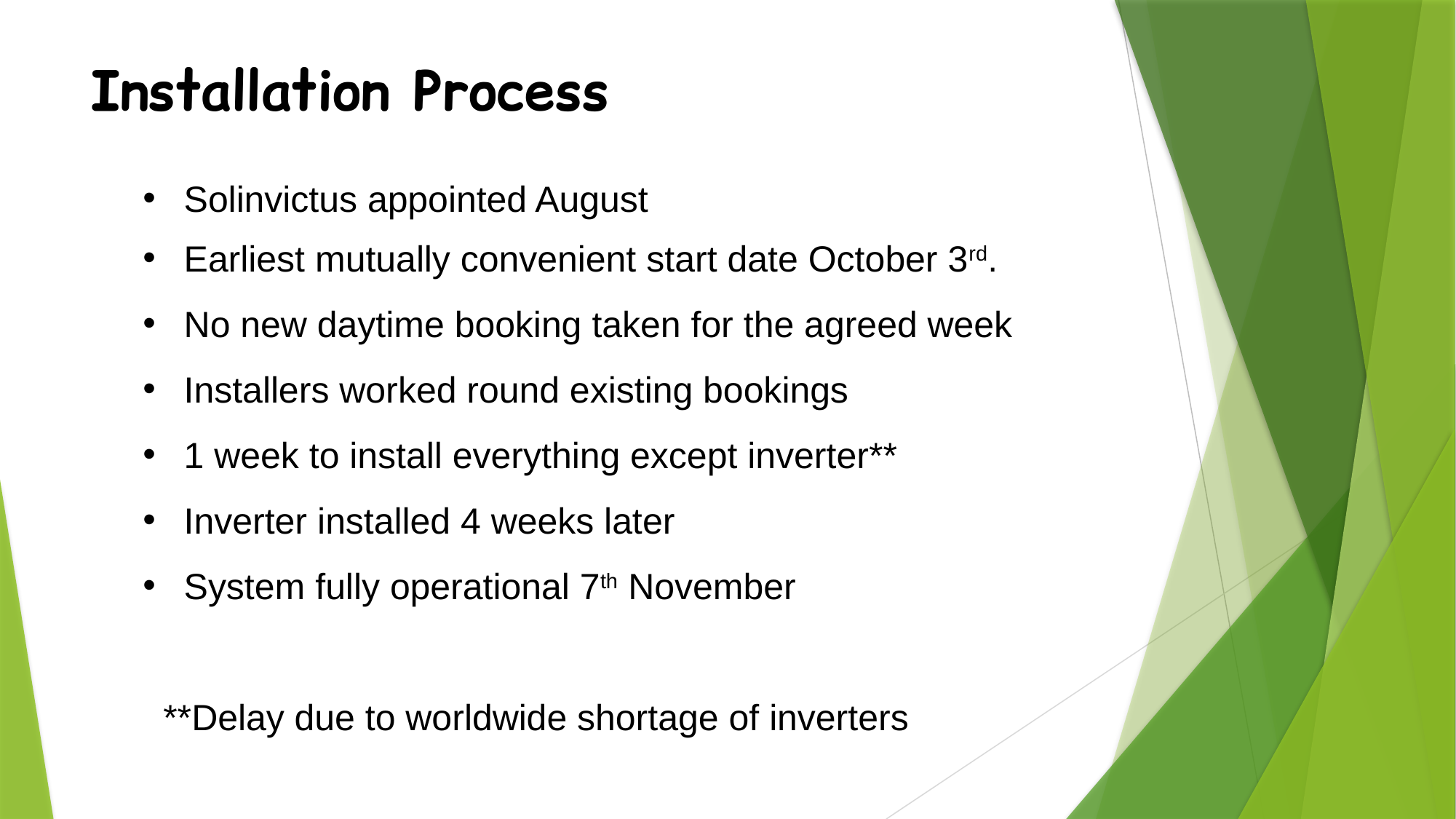

Installation Process

Solinvictus appointed August

Earliest mutually convenient start date October 3rd.

No new daytime booking taken for the agreed week

Installers worked round existing bookings

1 week to install everything except inverter**

Inverter installed 4 weeks later

System fully operational 7th November

  **Delay due to worldwide shortage of inverters